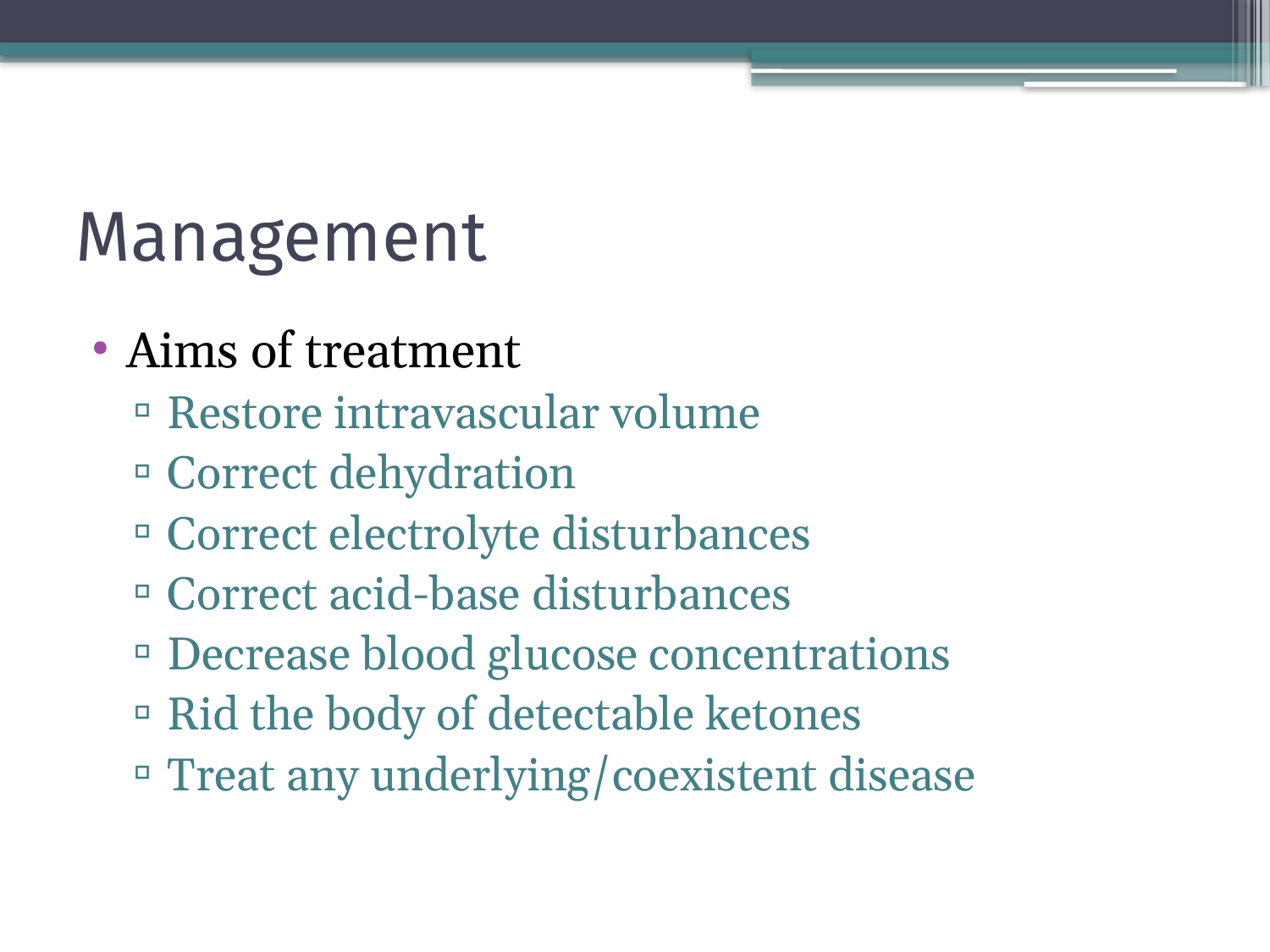

# Management
Aims of treatment
Restore intravascular volume
Correct dehydration
Correct electrolyte disturbances
Correct acid-base disturbances
Decrease blood glucose concentrations
Rid the body of detectable ketones
Treat any underlying/coexistent disease